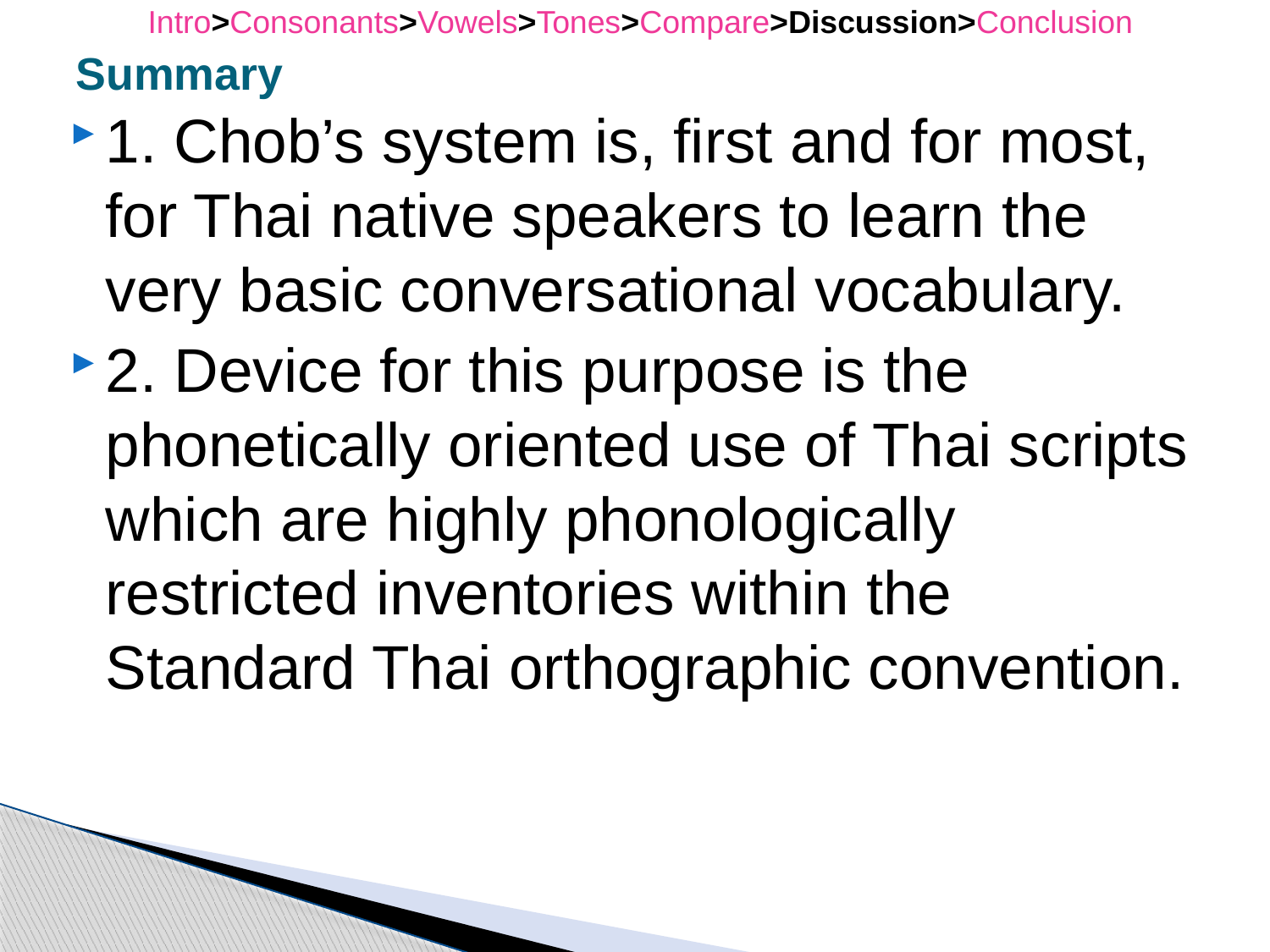

Intro>Consonants>Vowels>Tones>Compare>Discussion>Conclusion
# Summary
1. Chob’s system is, first and for most, for Thai native speakers to learn the very basic conversational vocabulary.
2. Device for this purpose is the phonetically oriented use of Thai scripts which are highly phonologically restricted inventories within the Standard Thai orthographic convention.